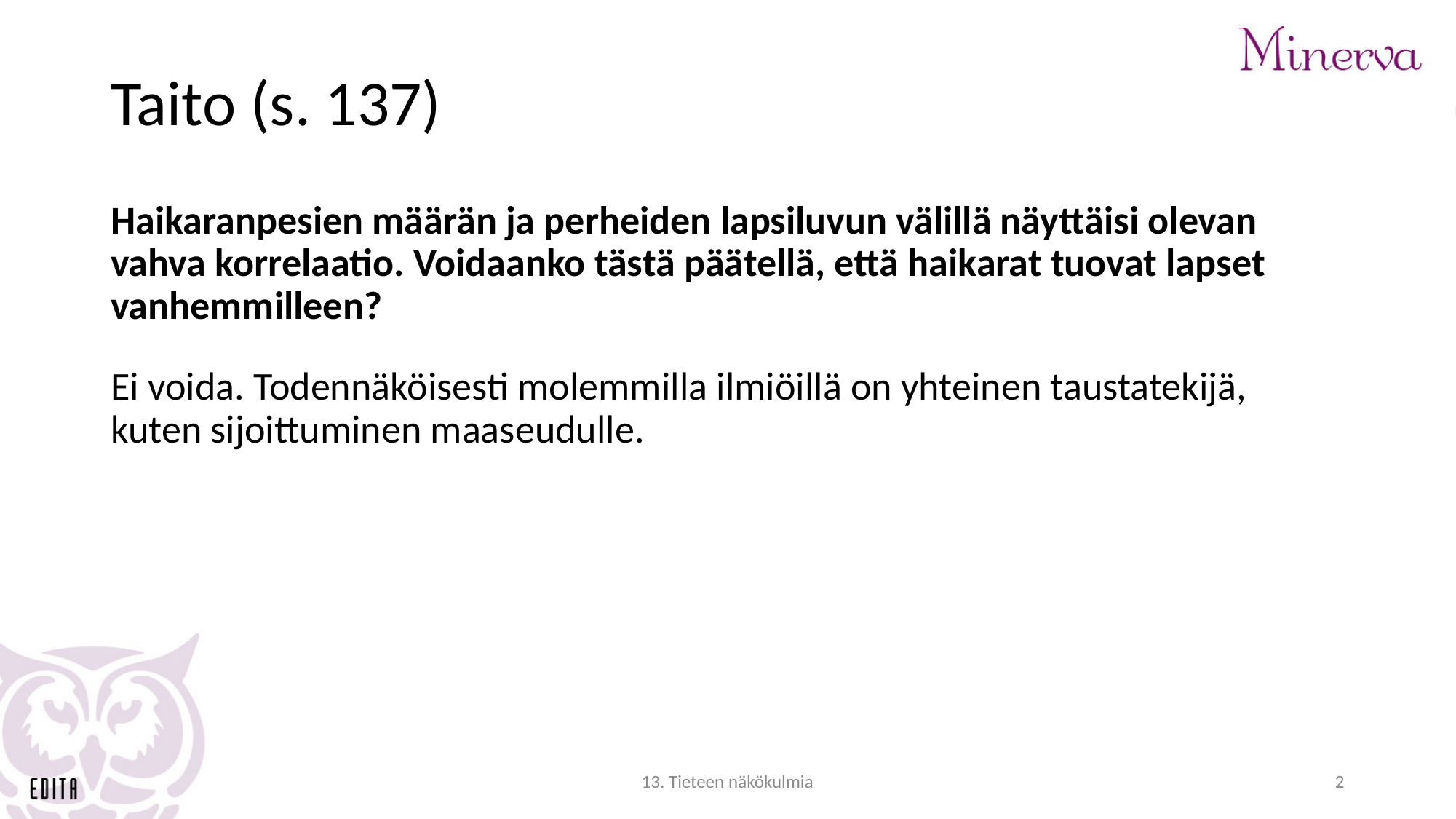

# Taito (s. 137)
Haikaranpesien määrän ja perheiden lapsiluvun välillä näyttäisi olevan vahva korrelaatio. Voidaanko tästä päätellä, että haikarat tuovat lapset vanhemmilleen?

Ei voida. Todennäköisesti molemmilla ilmiöillä on yhteinen taustatekijä, kuten sijoittuminen maaseudulle.

13. Tieteen näkökulmia
2